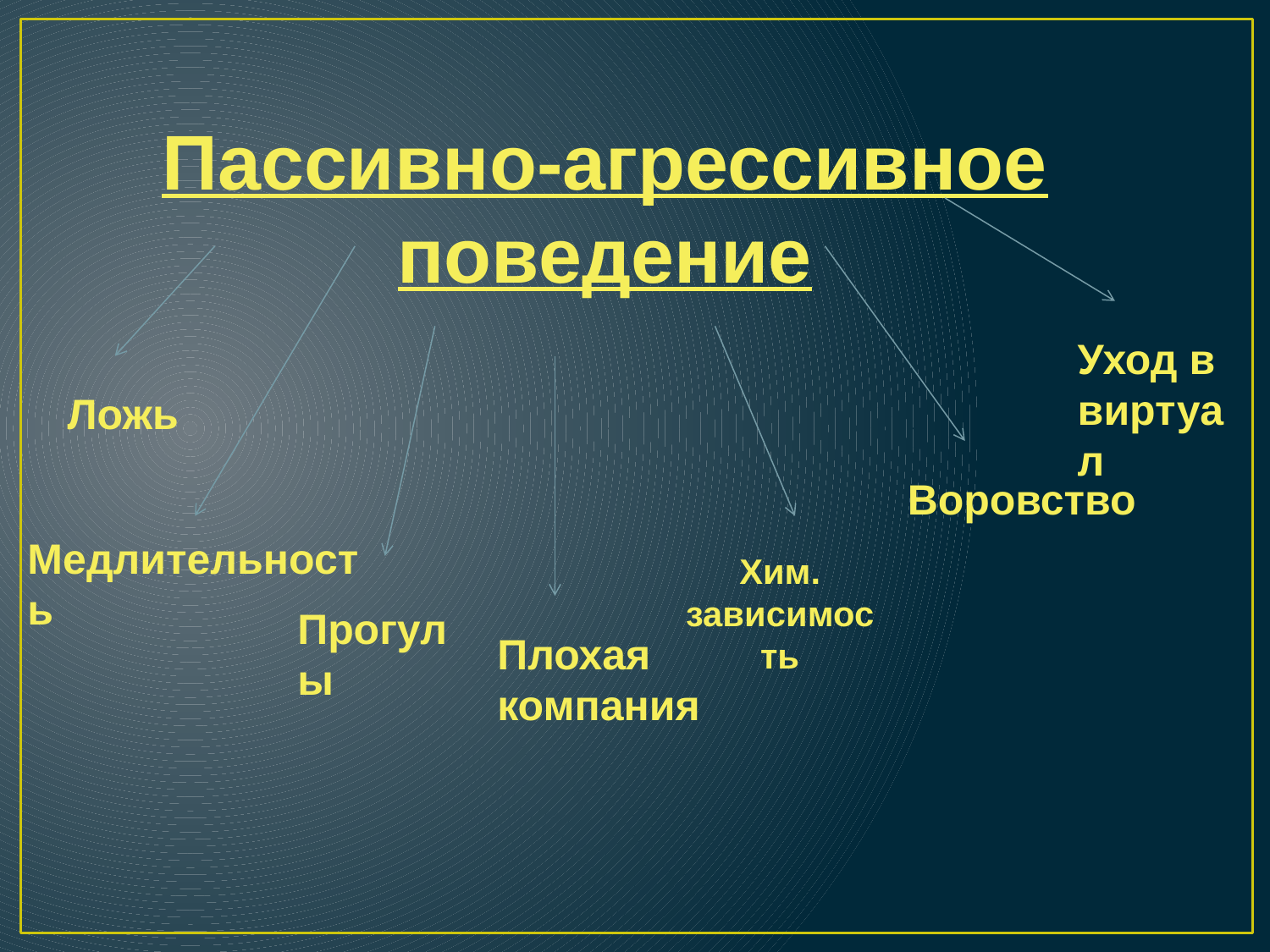

Пассивно-агрессивное поведение
Уход в виртуал
Ложь
Воровство
Медлительность
Хим.
зависимость
Прогулы
Плохая компания